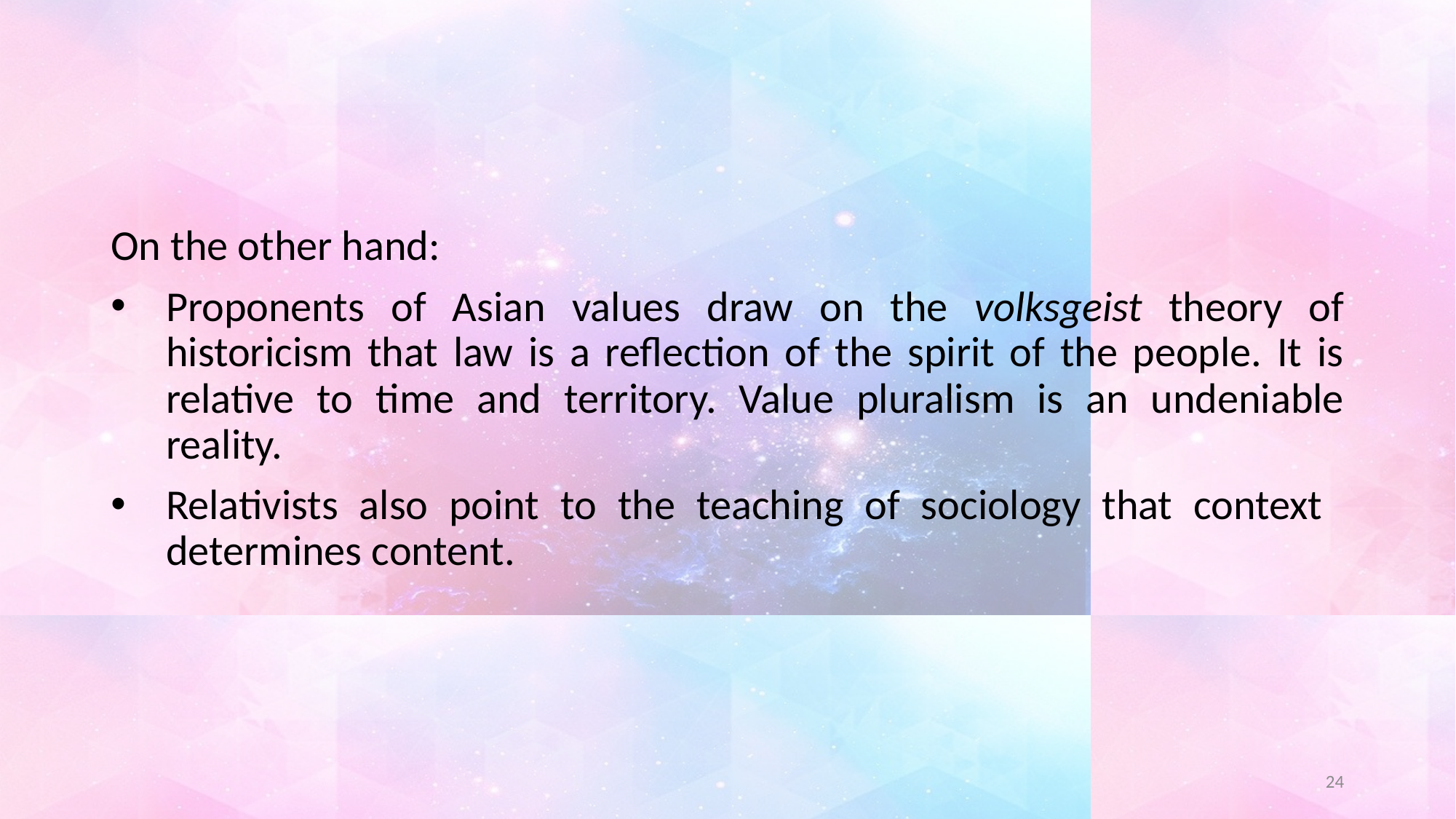

#
On the other hand:
Proponents of Asian values draw on the volksgeist theory of historicism that law is a reflection of the spirit of the people. It is relative to time and territory. Value pluralism is an undeniable reality.
Relativists also point to the teaching of sociology that context  determines content.

24